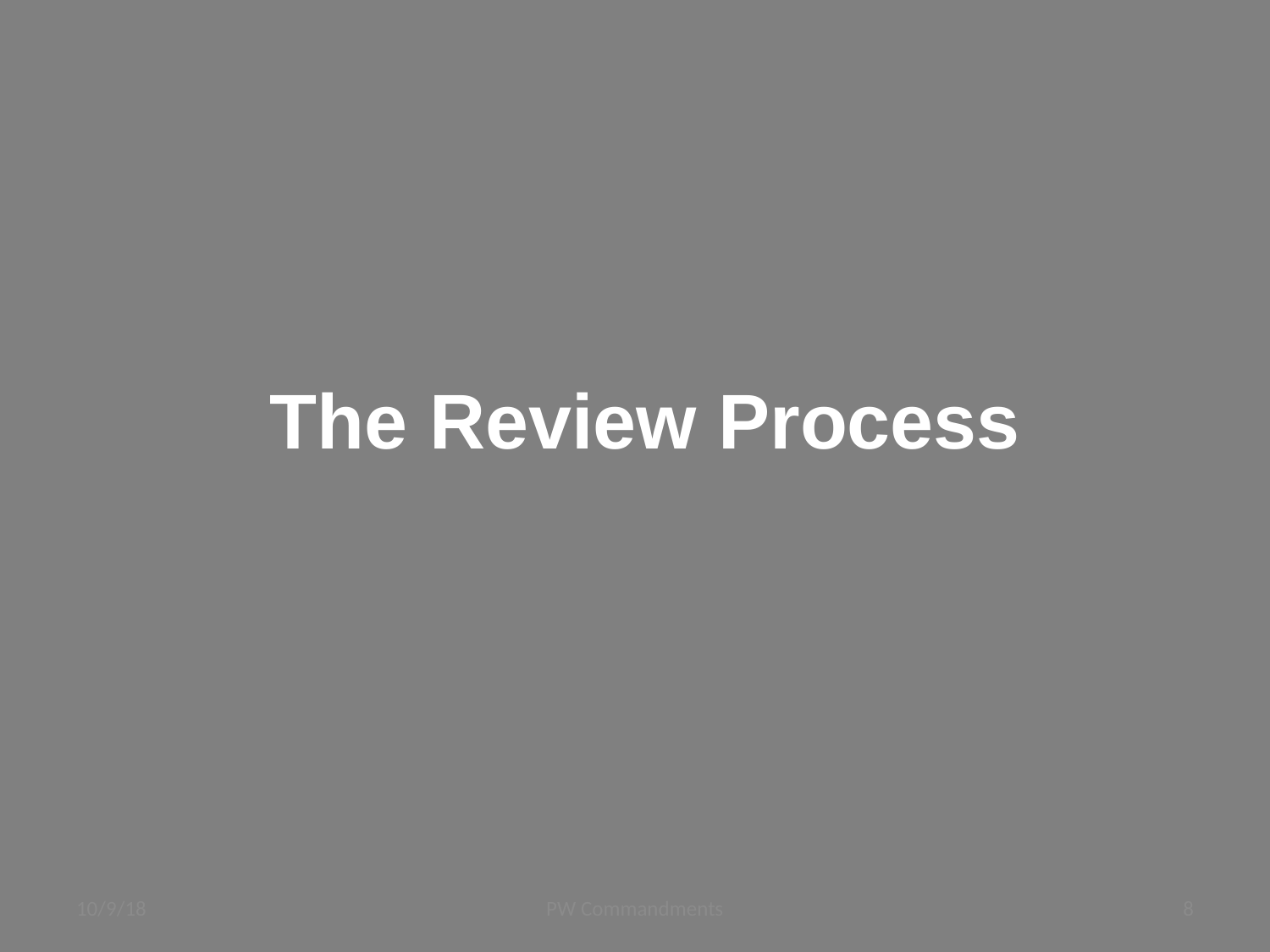

# The Review Process
10/9/18
PW Commandments
8